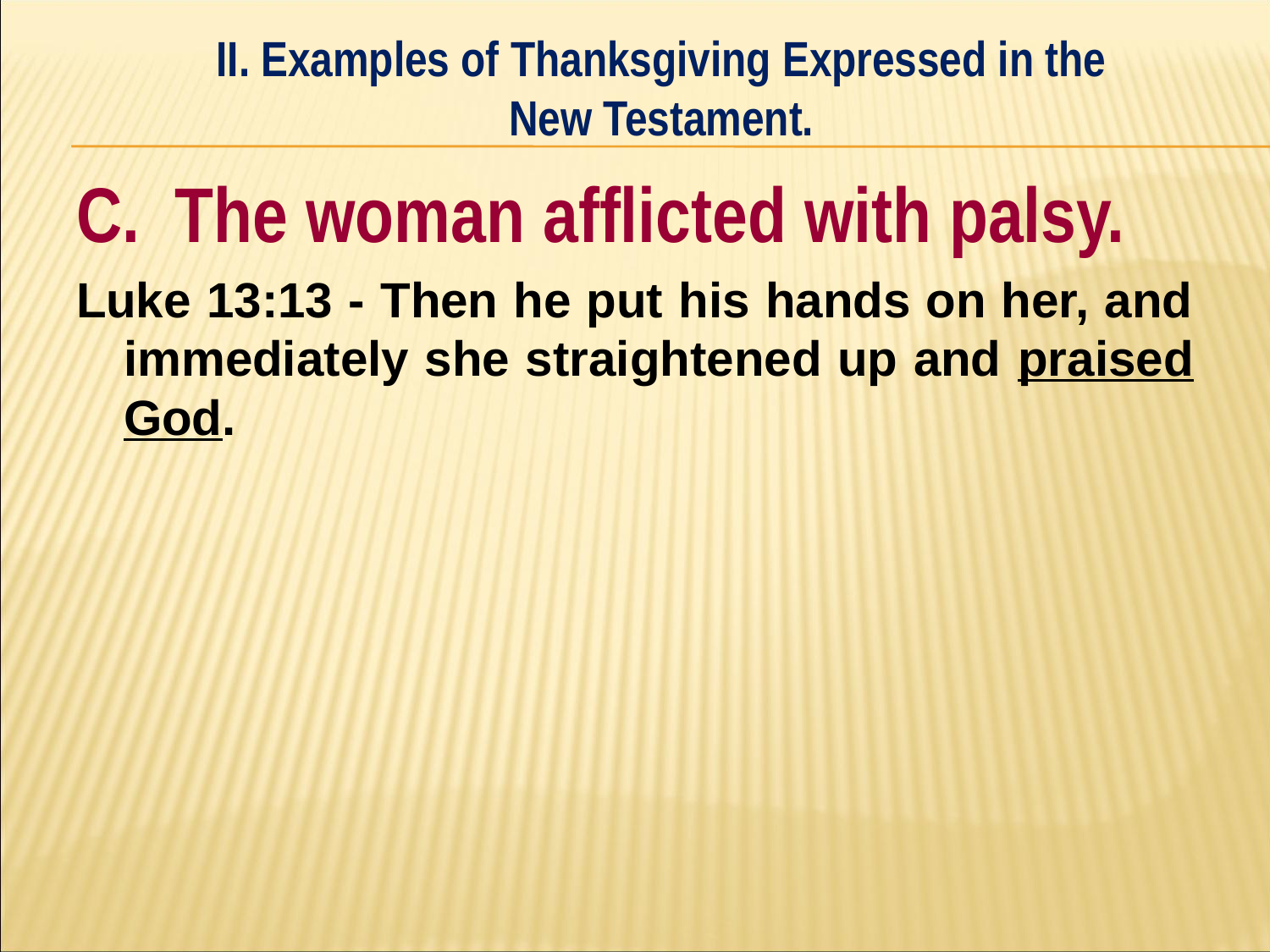

II. Examples of Thanksgiving Expressed in the
New Testament.
#
C.  The woman afflicted with palsy.
Luke 13:13 - Then he put his hands on her, and immediately she straightened up and praised God.